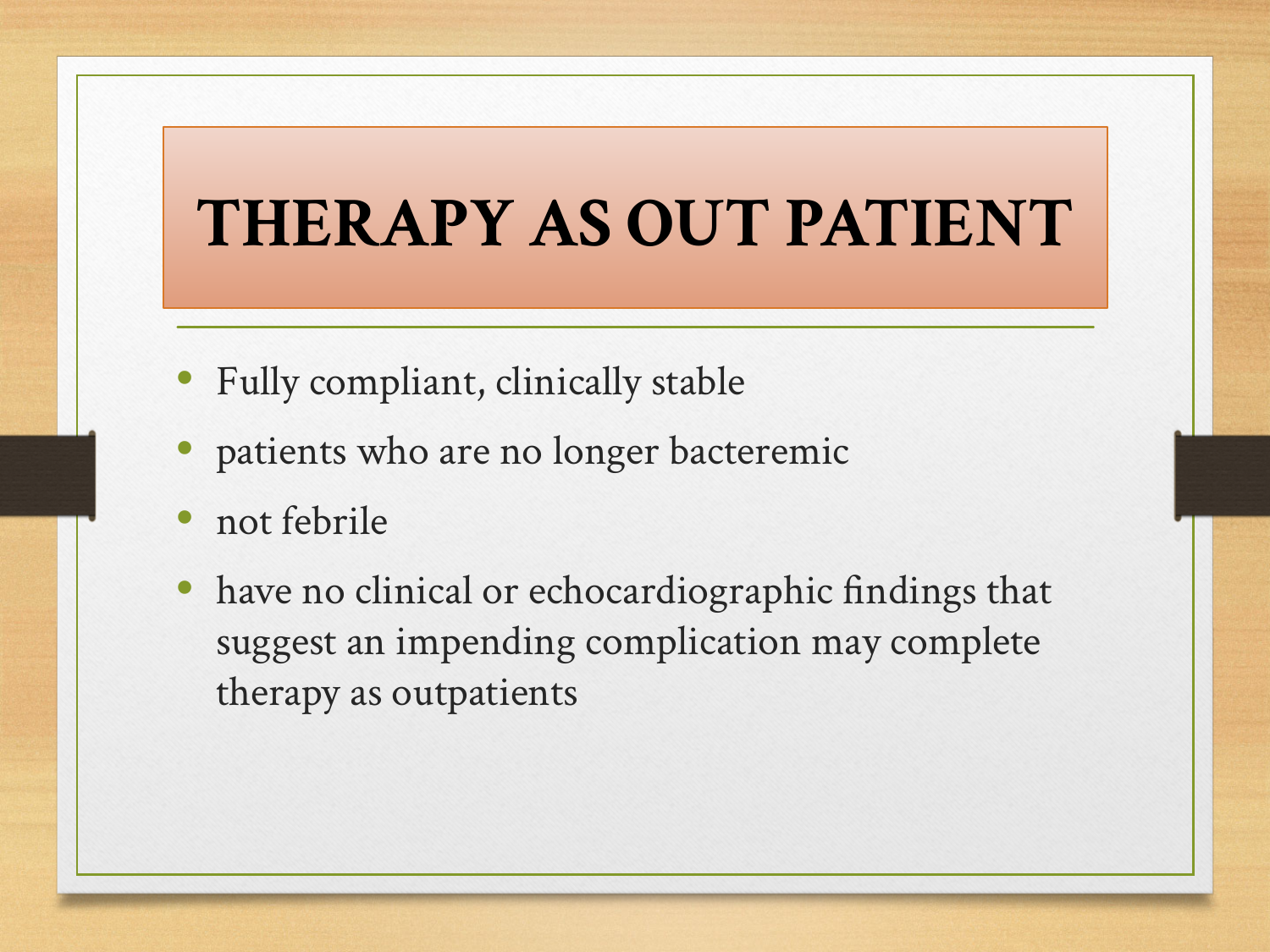

# THERAPY AS OUT PATIENT
Fully compliant, clinically stable
patients who are no longer bacteremic
not febrile
have no clinical or echocardiographic findings that suggest an impending complication may complete therapy as outpatients